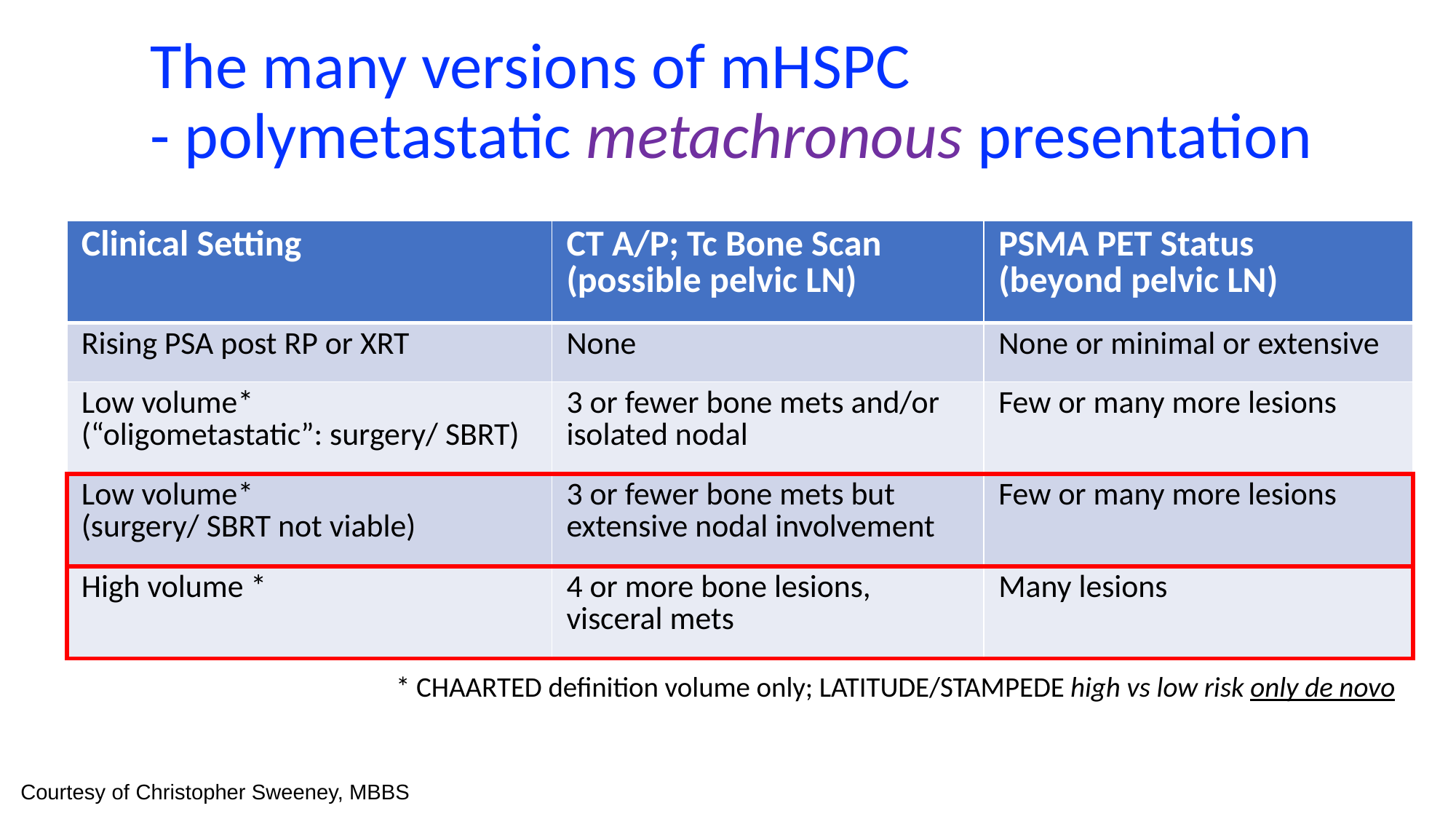

# The many versions of mHSPC - polymetastatic metachronous presentation
| Clinical Setting | CT A/P; Tc Bone Scan (possible pelvic LN) | PSMA PET Status (beyond pelvic LN) |
| --- | --- | --- |
| Rising PSA post RP or XRT | None | None or minimal or extensive |
| Low volume\* (“oligometastatic”: surgery/ SBRT) | 3 or fewer bone mets and/or isolated nodal | Few or many more lesions |
| Low volume\* (surgery/ SBRT not viable) | 3 or fewer bone mets but extensive nodal involvement | Few or many more lesions |
| High volume \* | 4 or more bone lesions, visceral mets | Many lesions |
* CHAARTED definition volume only; LATITUDE/STAMPEDE high vs low risk only de novo
Courtesy of Christopher Sweeney, MBBS